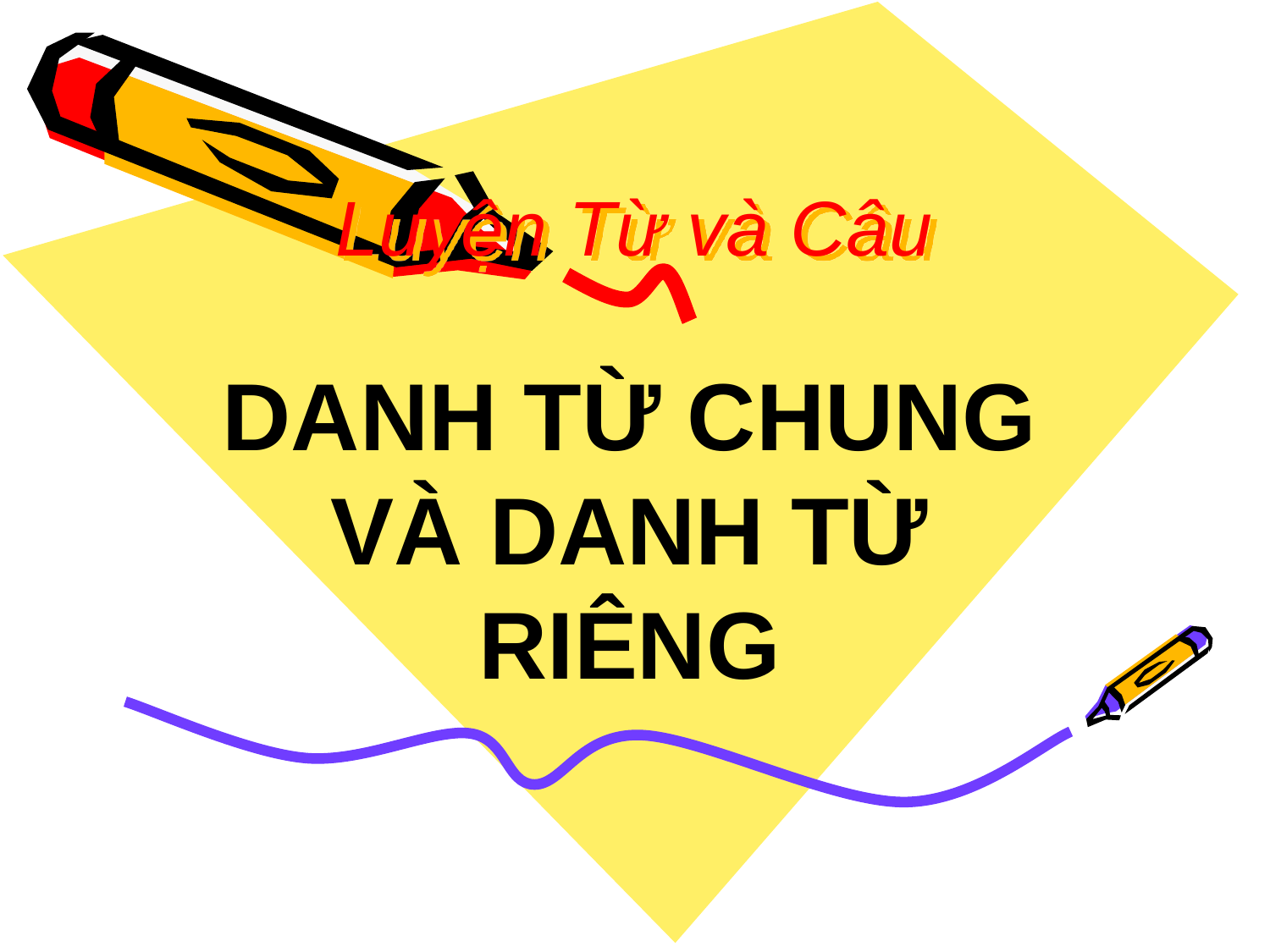

# Luyện Từ và Câu
DANH TỪ CHUNG VÀ DANH TỪ RIÊNG